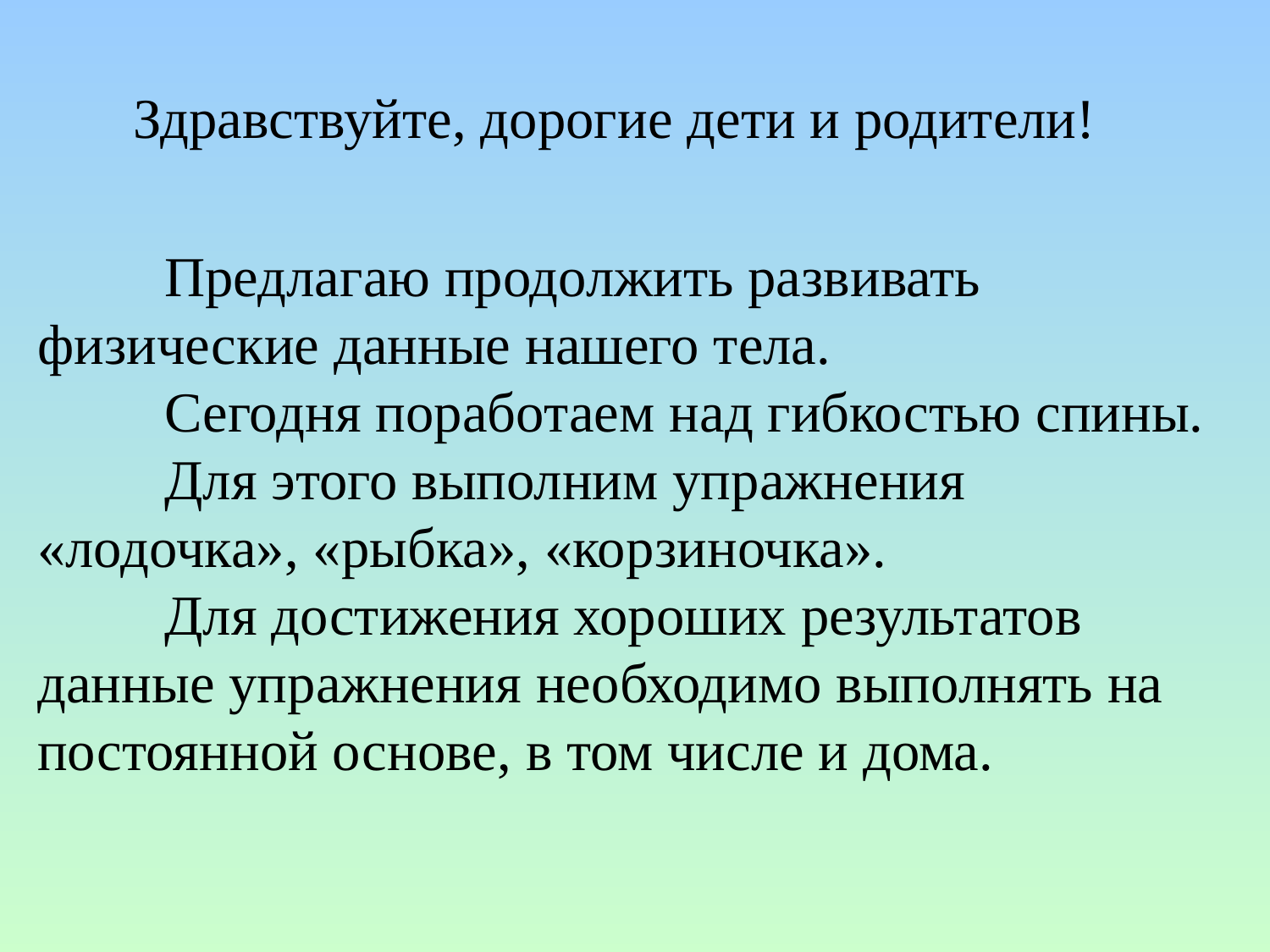

Здравствуйте, дорогие дети и родители!
# Предлагаю продолжить развивать физические данные нашего тела. Сегодня поработаем над гибкостью спины. Для этого выполним упражнения «лодочка», «рыбка», «корзиночка». Для достижения хороших результатов данные упражнения необходимо выполнять на постоянной основе, в том числе и дома.